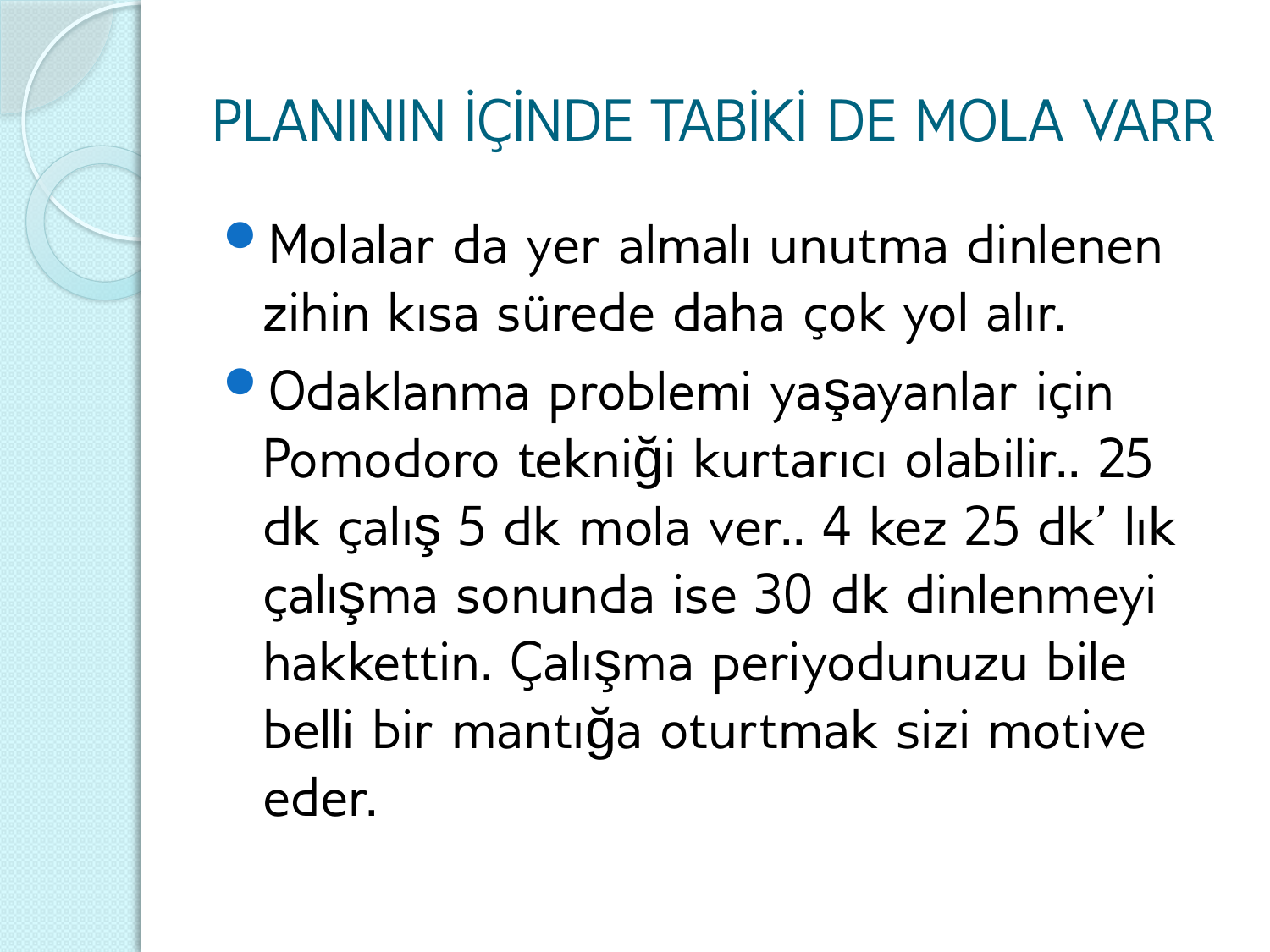

# PLANININ İÇİNDE TABİKİ DE MOLA VARR
Molalar da yer almalı unutma dinlenen zihin kısa sürede daha çok yol alır.
Odaklanma problemi yaşayanlar için Pomodoro tekniği kurtarıcı olabilir.. 25 dk çalış 5 dk mola ver.. 4 kez 25 dk’ lık çalışma sonunda ise 30 dk dinlenmeyi hakkettin. Çalışma periyodunuzu bile belli bir mantığa oturtmak sizi motive eder.